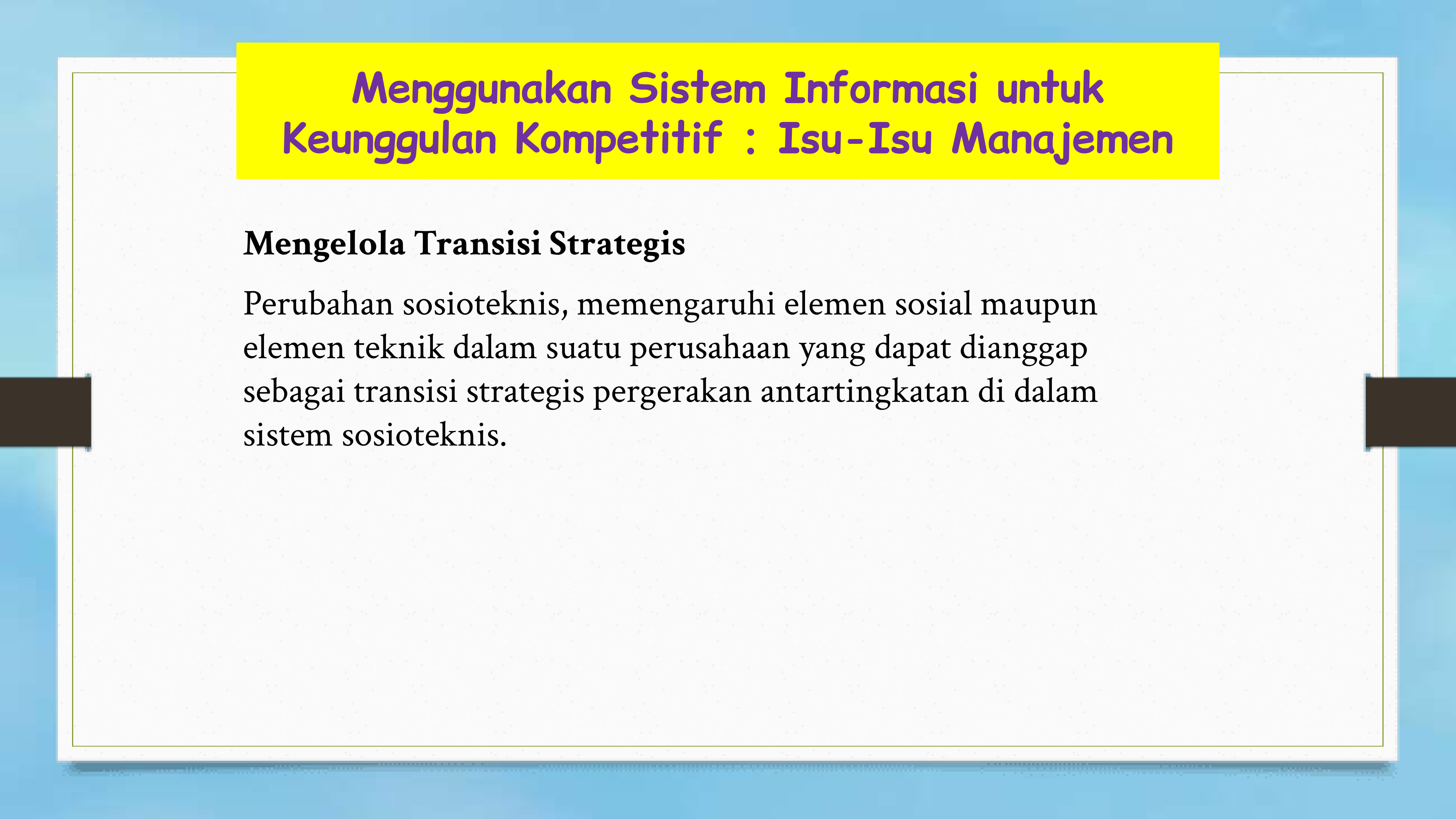

# Menggunakan Sistem Informasi untuk Keunggulan Kompetitif : Isu-Isu Manajemen
Mengelola Transisi Strategis
Perubahan sosioteknis, memengaruhi elemen sosial maupun elemen teknik dalam suatu perusahaan yang dapat dianggap sebagai transisi strategis pergerakan antartingkatan di dalam sistem sosioteknis.